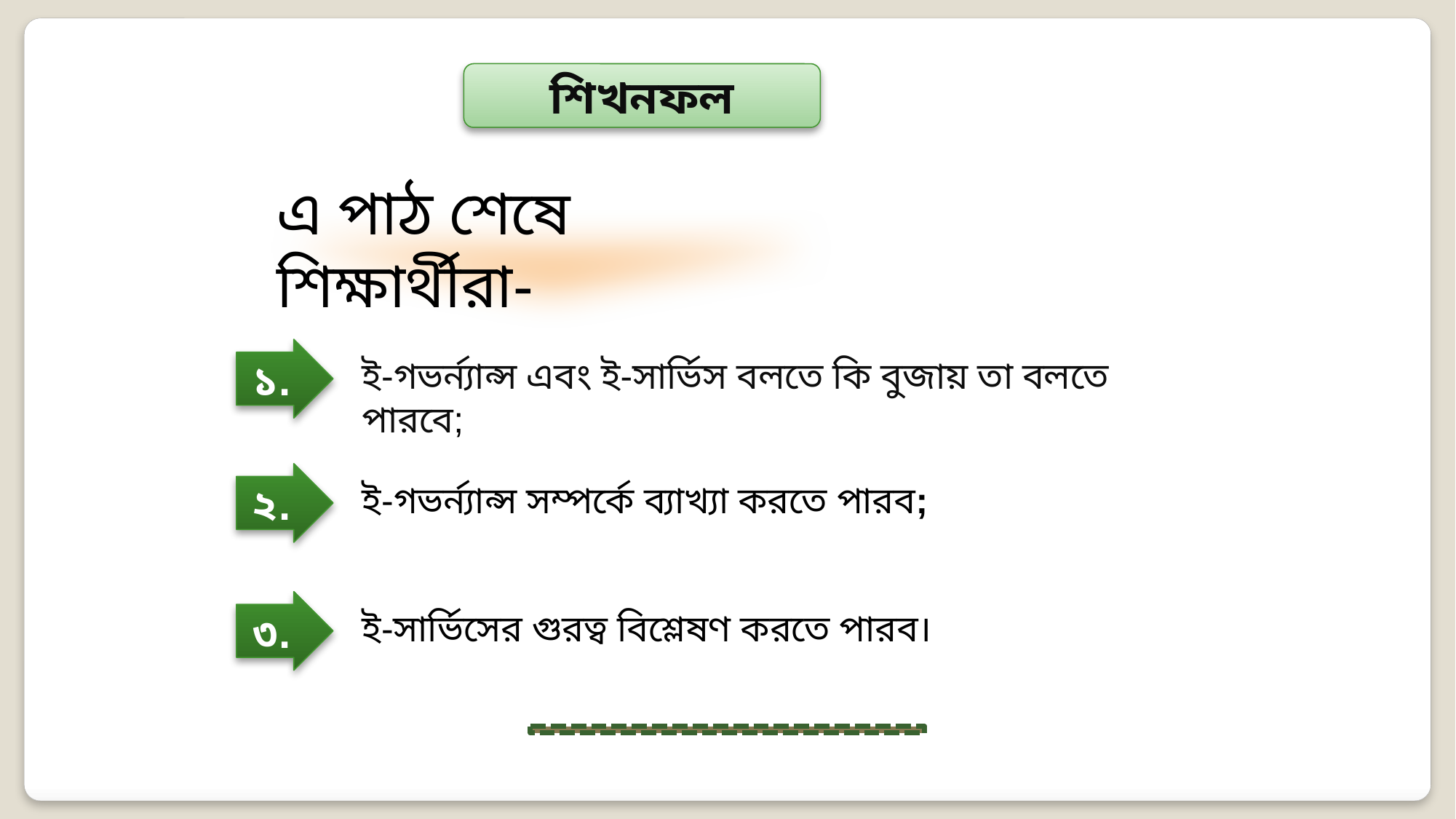

শিখনফল
এ পাঠ শেষে শিক্ষার্থীরা-
১.
ই-গভর্ন্যান্স এবং ই-সার্ভিস বলতে কি বুজায় তা বলতে পারবে;
২.
ই-গভর্ন্যান্স সম্পর্কে ব্যাখ্যা করতে পারব;
৩.
ই-সার্ভিসের গুরত্ব বিশ্লেষণ করতে পারব।